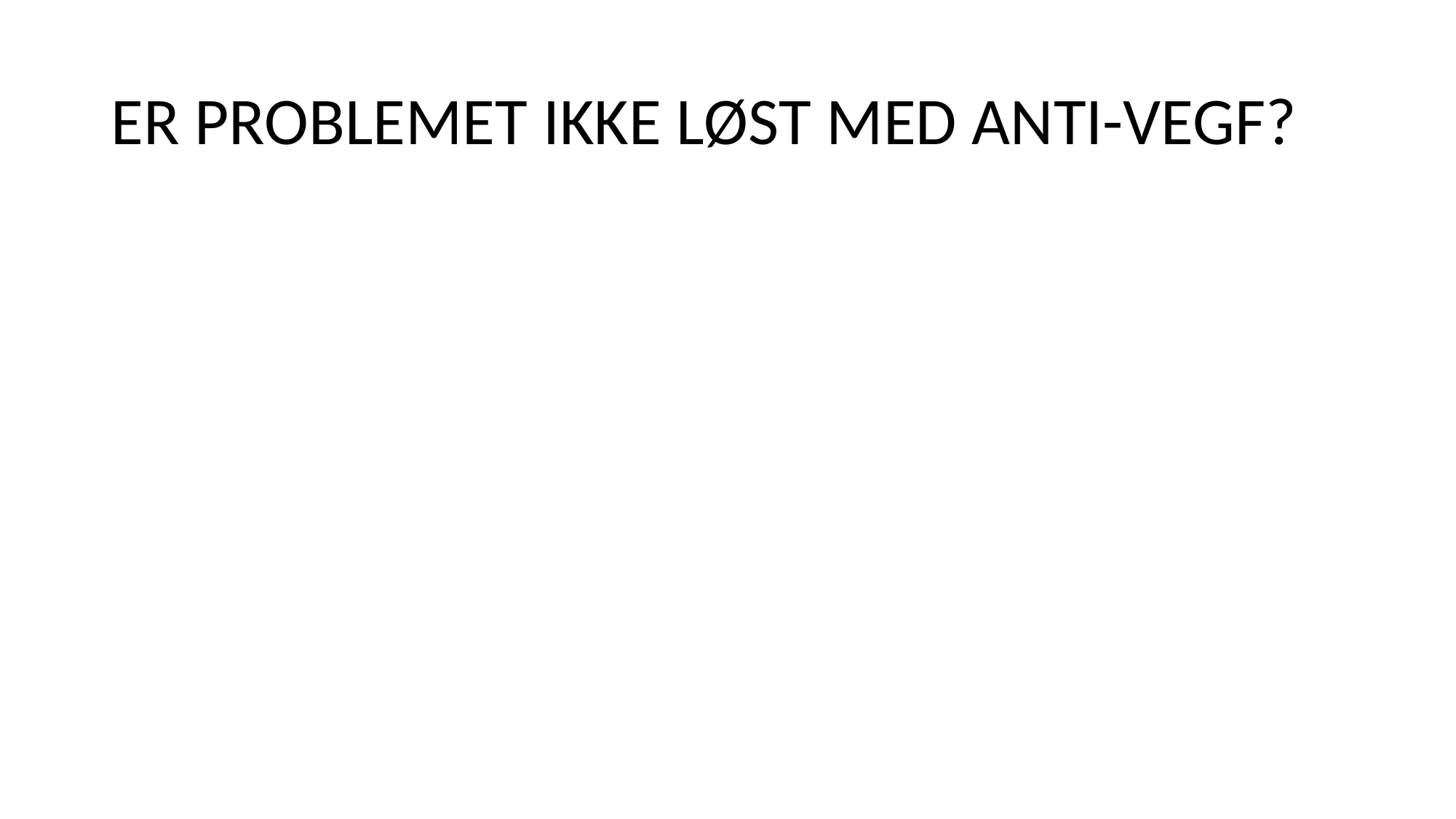

# ER PROBLEMET IKKE LØST MED ANTI-VEGF?